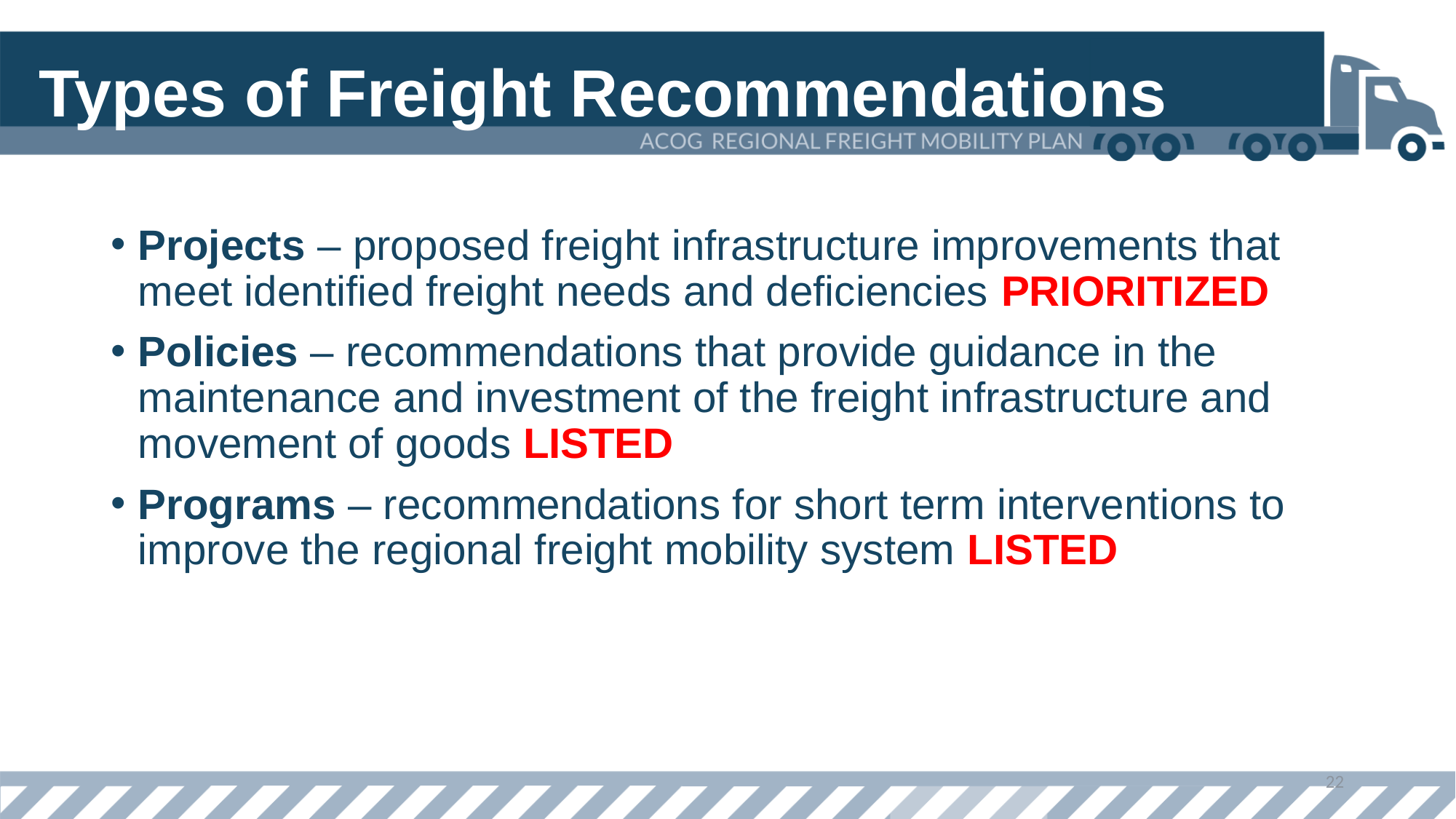

# Types of Freight Recommendations
Projects – proposed freight infrastructure improvements that meet identified freight needs and deficiencies PRIORITIZED
Policies – recommendations that provide guidance in the maintenance and investment of the freight infrastructure and movement of goods LISTED
Programs – recommendations for short term interventions to improve the regional freight mobility system LISTED

22